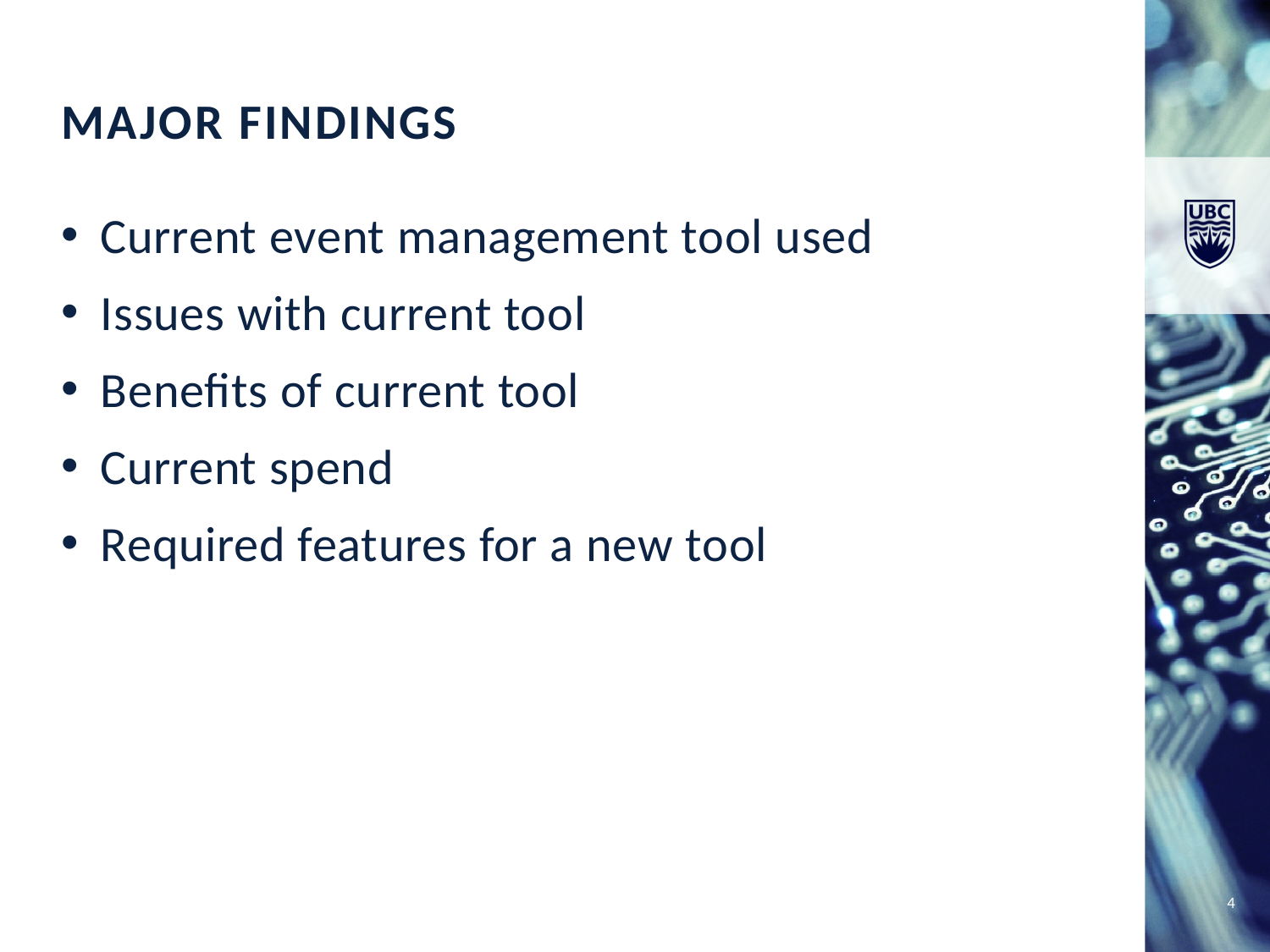

Major findings
Current event management tool used
Issues with current tool
Benefits of current tool
Current spend
Required features for a new tool